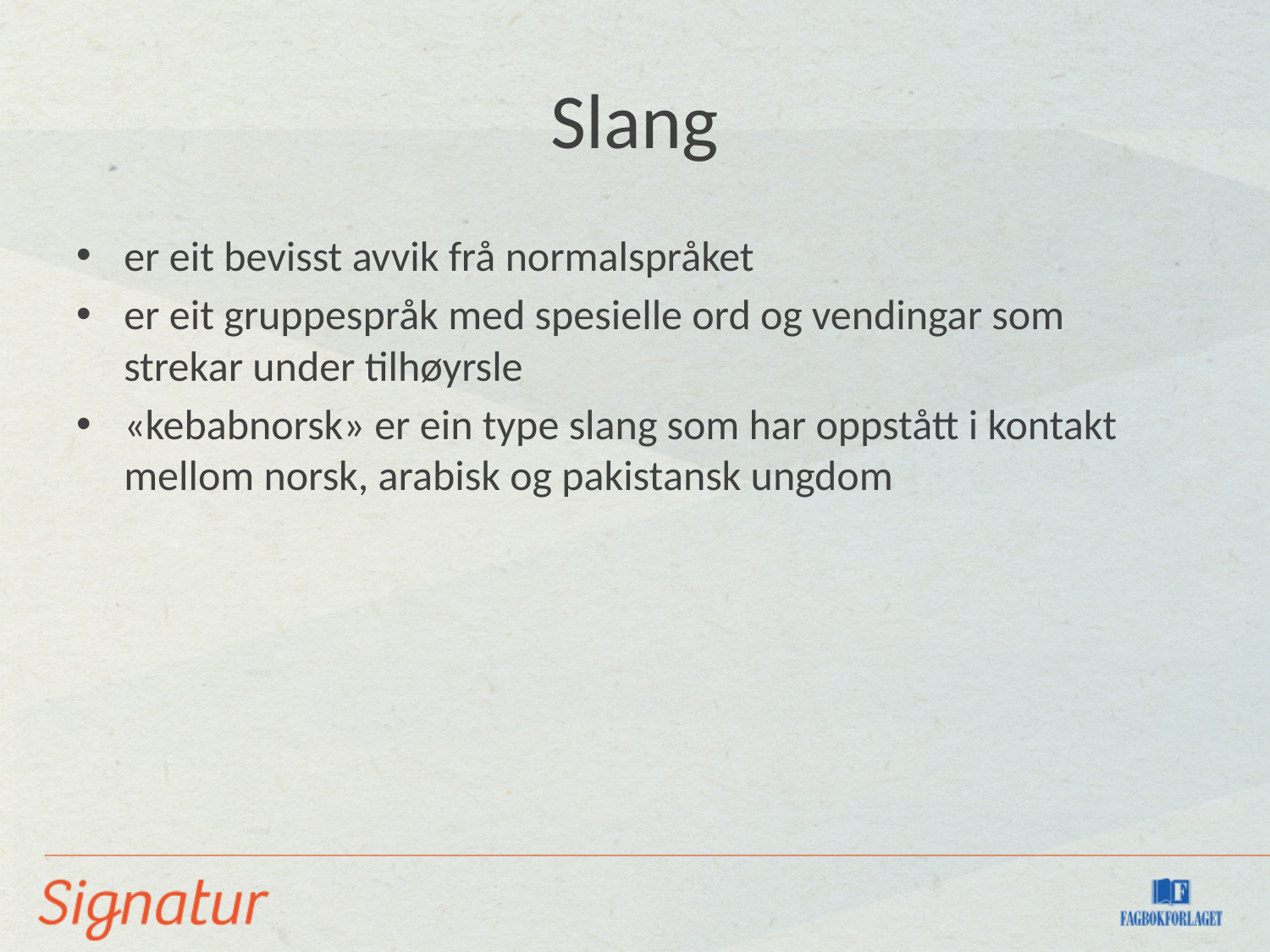

# Slang
er eit bevisst avvik frå normalspråket
er eit gruppespråk med spesielle ord og vendingar som strekar under tilhøyrsle
«kebabnorsk» er ein type slang som har oppstått i kontakt mellom norsk, arabisk og pakistansk ungdom